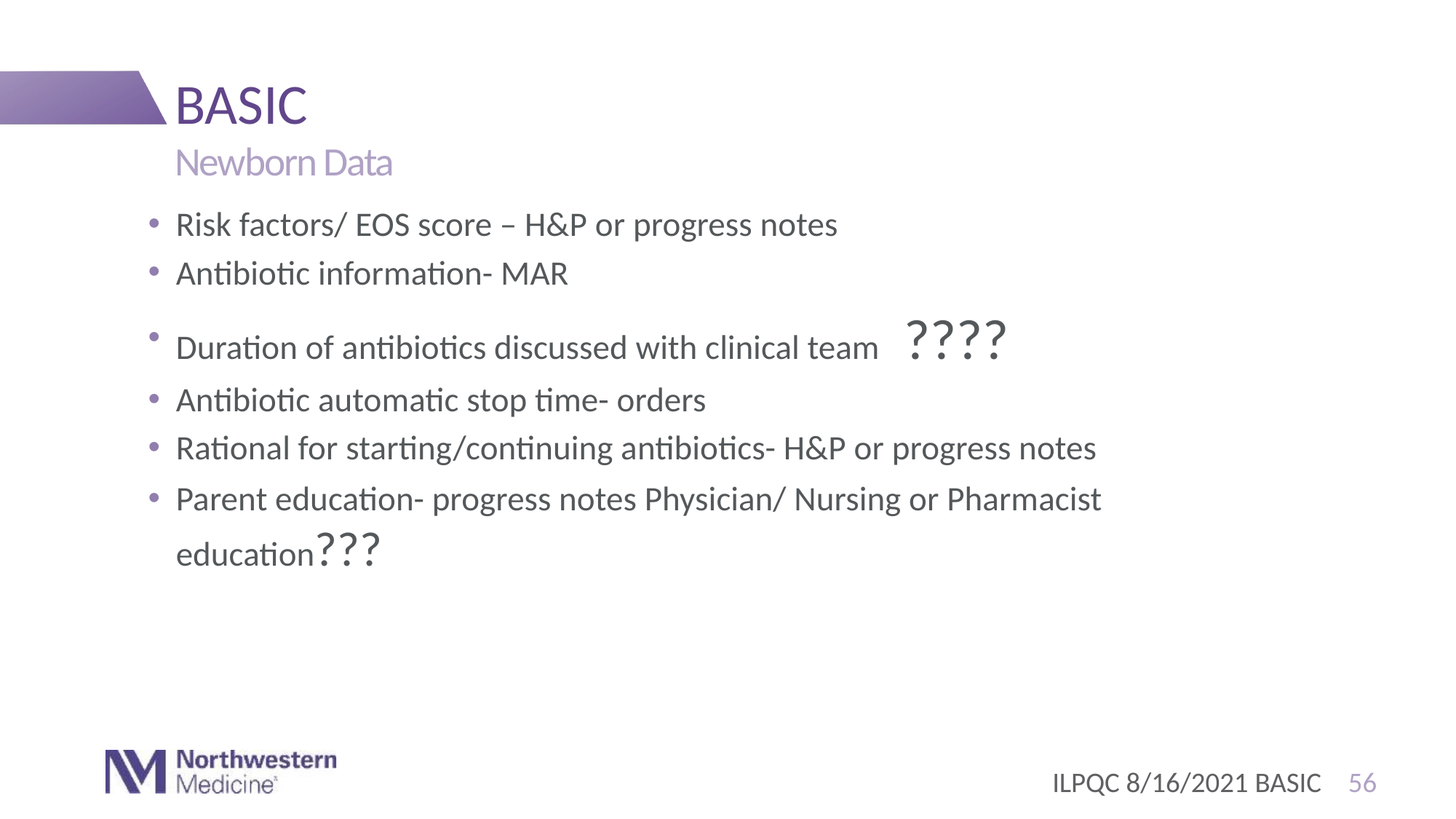

# BASIC
Newborn Data
Risk factors/ EOS score – H&P or progress notes
Antibiotic information- MAR
Duration of antibiotics discussed with clinical team   ????
Antibiotic automatic stop time- orders
Rational for starting/continuing antibiotics- H&P or progress notes
Parent education- progress notes Physician/ Nursing or Pharmacist education???

ILPQC 8/16/2021 BASIC
56